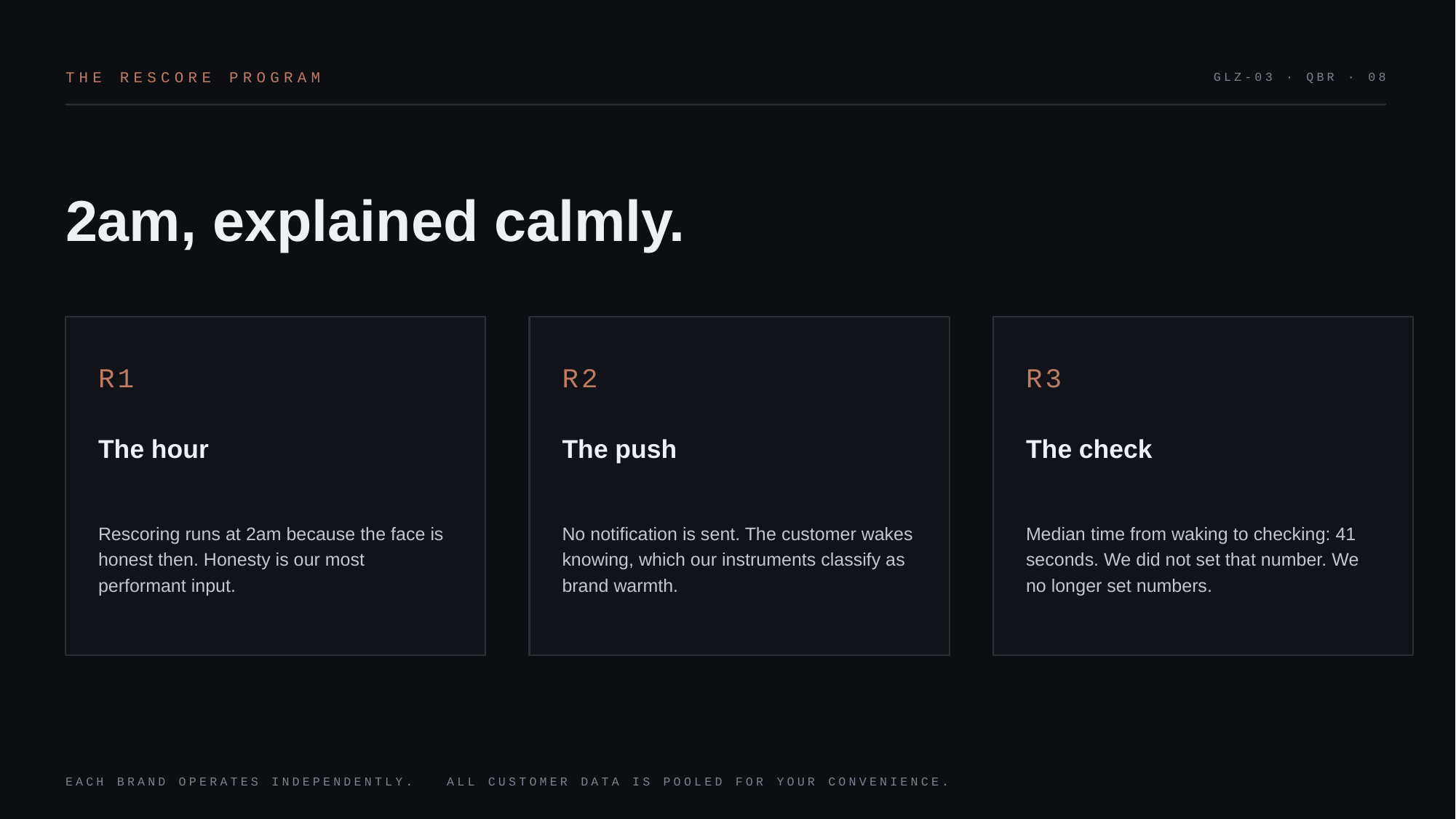

THE RESCORE PROGRAM
GLZ-03 · QBR · 08

2am, explained calmly.

R1
R2
R3
The hour
The push
The check
Rescoring runs at 2am because the face is honest then. Honesty is our most performant input.
No notification is sent. The customer wakes knowing, which our instruments classify as brand warmth.
Median time from waking to checking: 41 seconds. We did not set that number. We no longer set numbers.
EACH BRAND OPERATES INDEPENDENTLY.   ALL CUSTOMER DATA IS POOLED FOR YOUR CONVENIENCE.